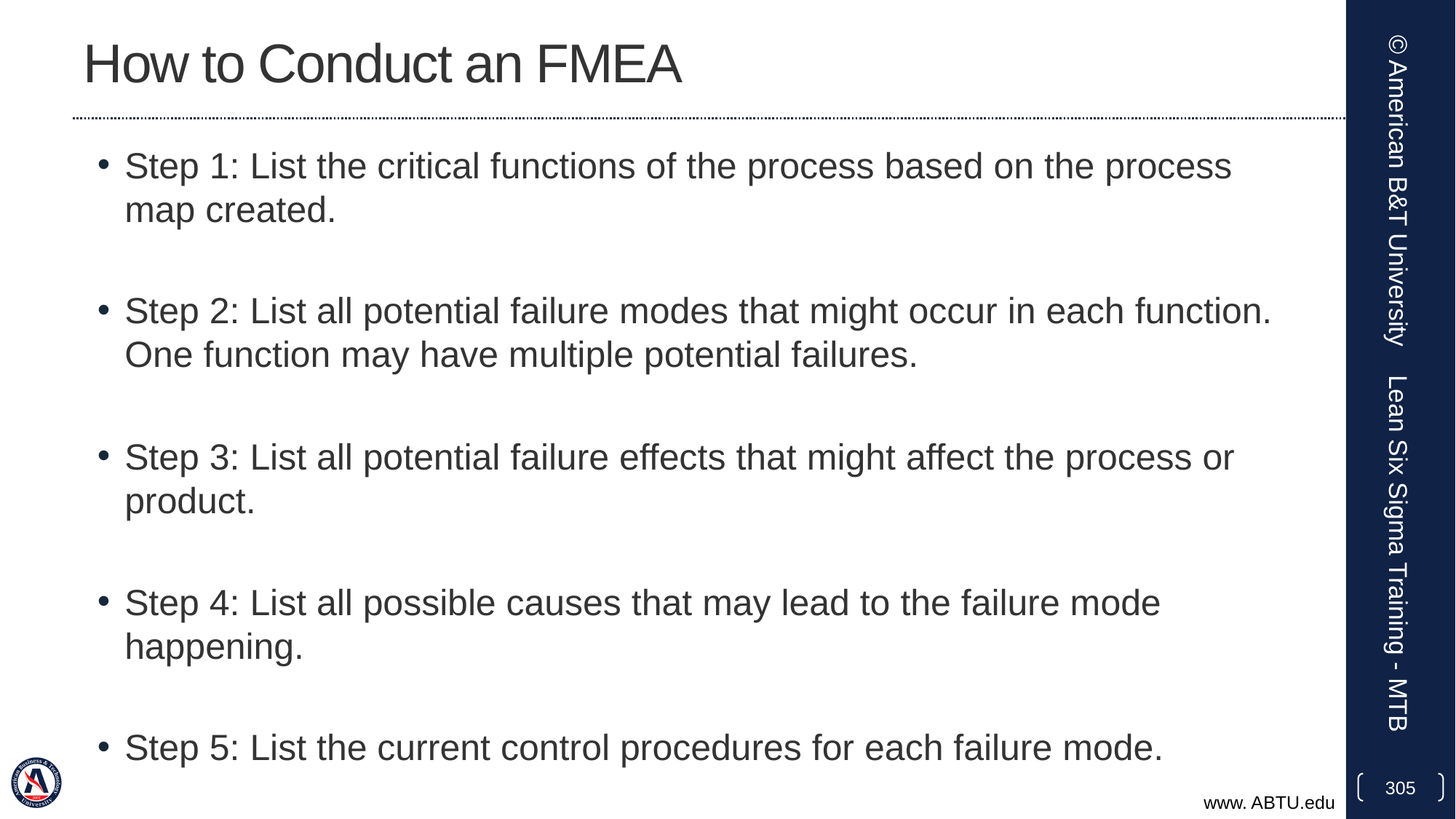

# How to Conduct an FMEA
Step 1: List the critical functions of the process based on the process map created.

Step 2: List all potential failure modes that might occur in each function. One function may have multiple potential failures.

Step 3: List all potential failure effects that might affect the process or product.

Step 4: List all possible causes that may lead to the failure mode happening.

Step 5: List the current control procedures for each failure mode.

© American B&T University
Lean Six Sigma Training - MTB
305